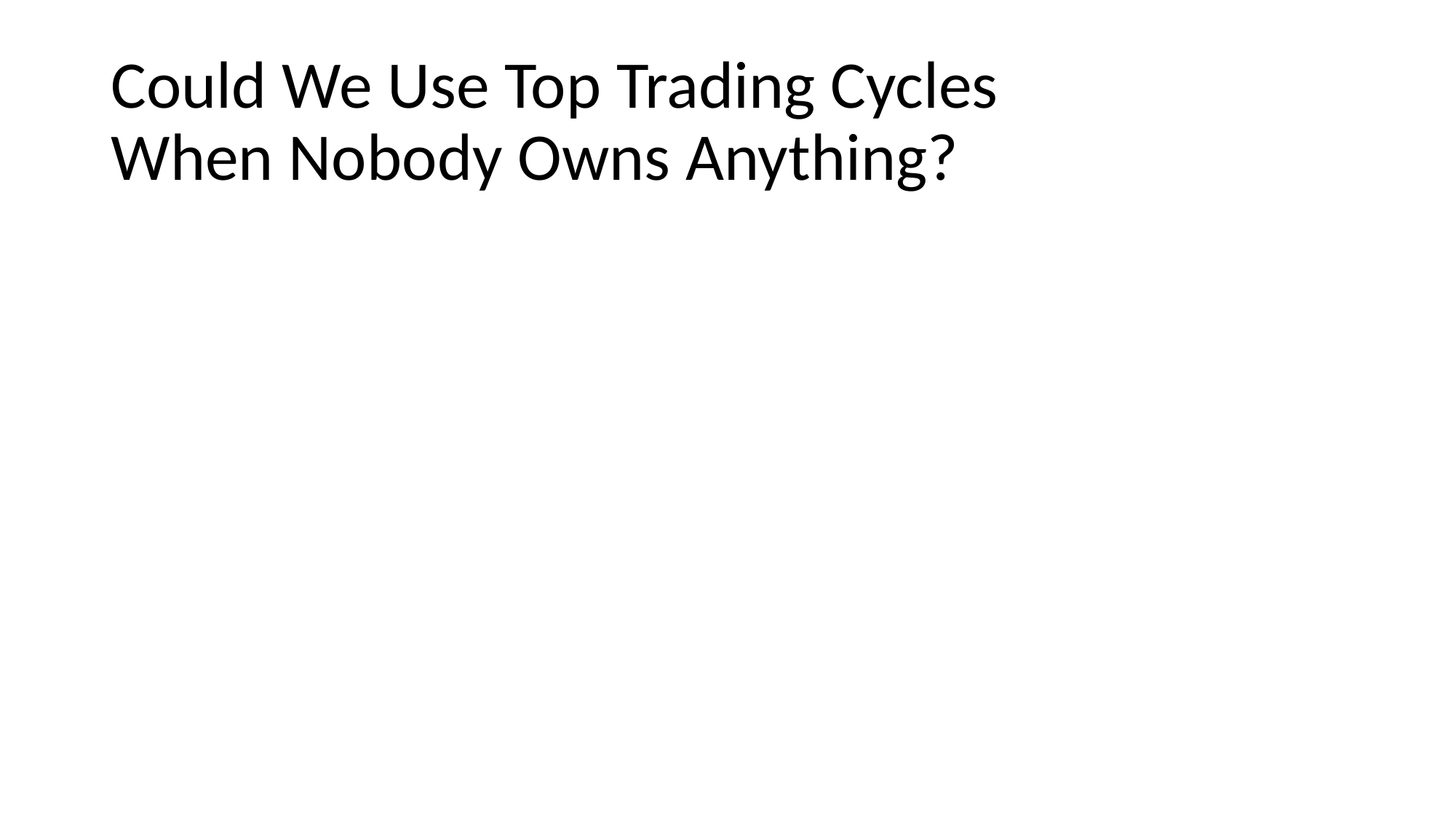

# Could We Use Top Trading Cycles When Nobody Owns Anything?